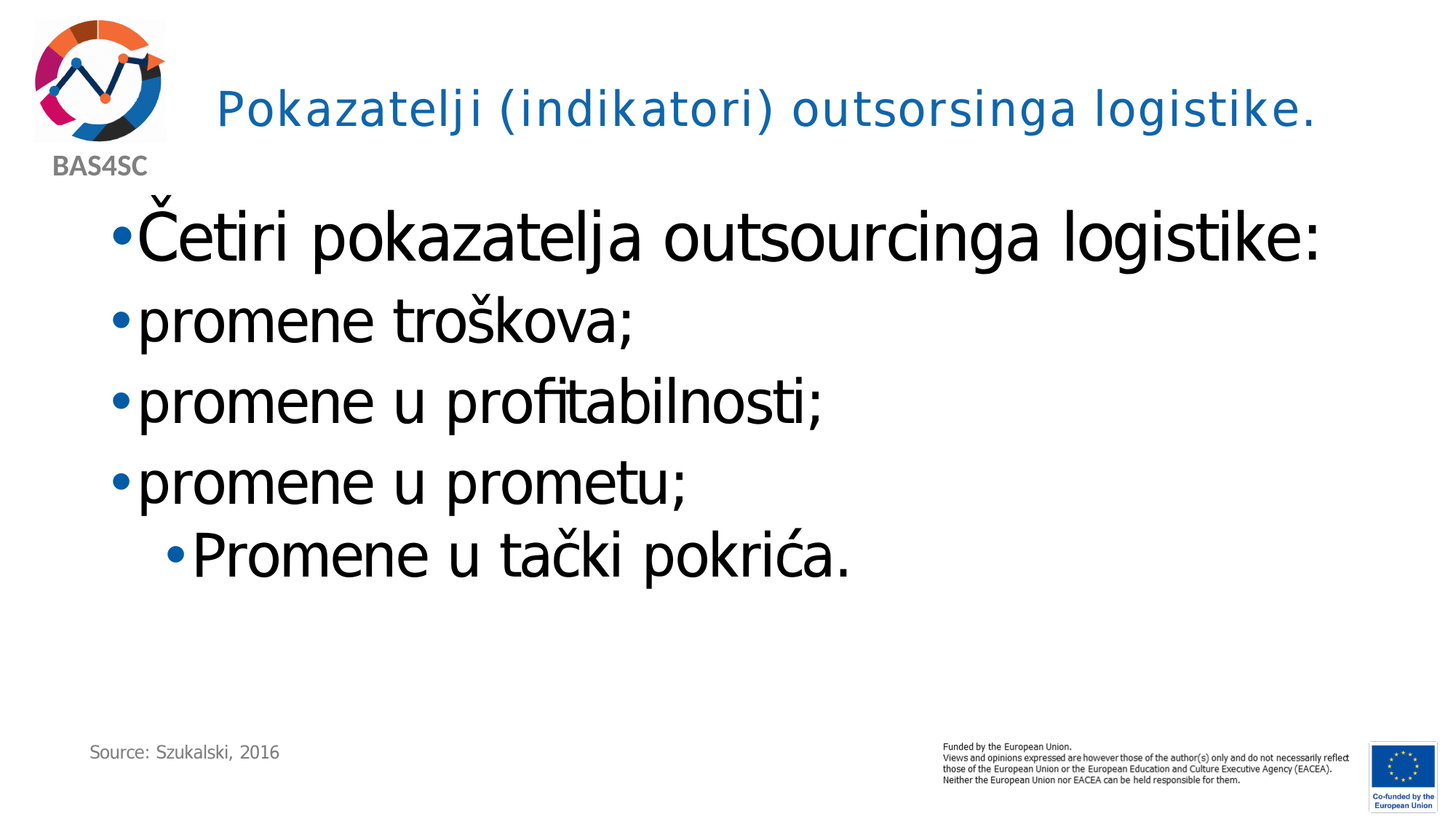

# Pokazatelji (indikatori) outsorsinga logistike.
Četiri pokazatelja outsourcinga logistike:
promene troškova;
promene u profitabilnosti;
promene u prometu;
Promene u tački pokrića.
Source: Szukalski, 2016